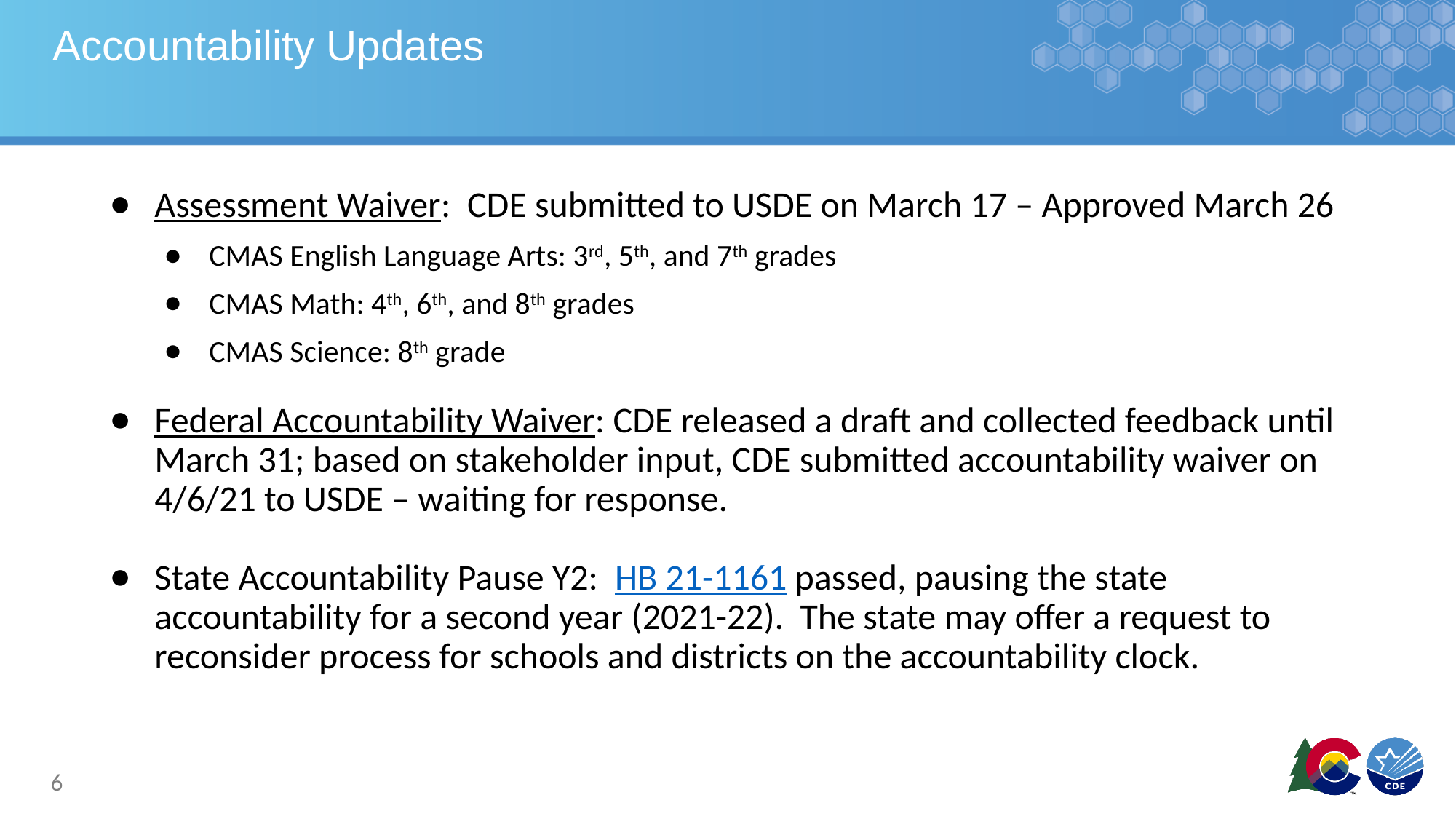

# Accountability Updates
Assessment Waiver:  CDE submitted to USDE on March 17 – Approved March 26
CMAS English Language Arts: 3rd, 5th, and 7th grades
CMAS Math: 4th, 6th, and 8th grades
CMAS Science: 8th grade
Federal Accountability Waiver: CDE released a draft and collected feedback until March 31; based on stakeholder input, CDE submitted accountability waiver on 4/6/21 to USDE – waiting for response.
State Accountability Pause Y2:  HB 21-1161 passed, pausing the state accountability for a second year (2021-22).  The state may offer a request to reconsider process for schools and districts on the accountability clock.
6